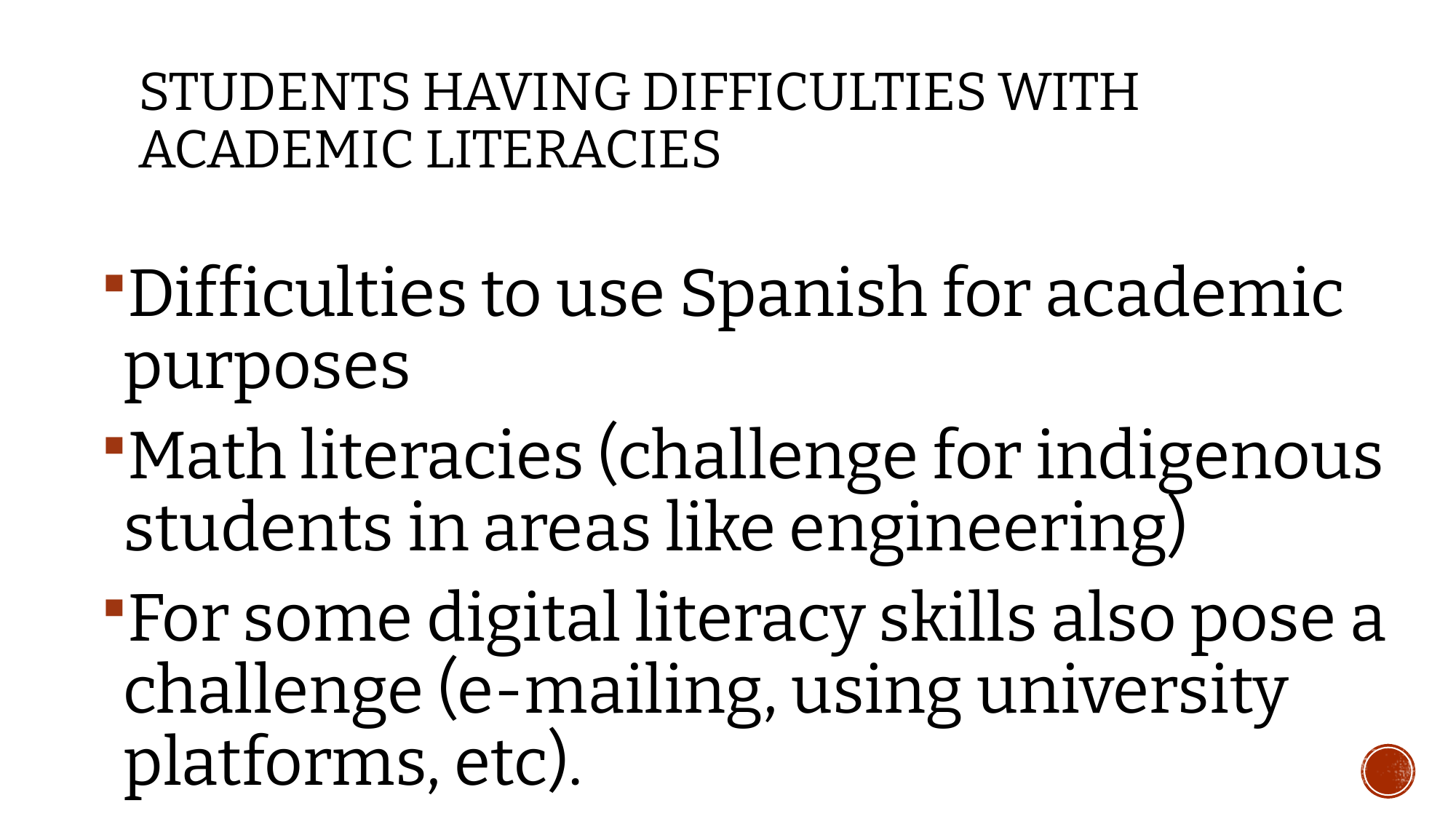

# Students having difficulties with academic literacies
Difficulties to use Spanish for academic purposes
Math literacies (challenge for indigenous students in areas like engineering)
For some digital literacy skills also pose a challenge (e-mailing, using university platforms, etc).